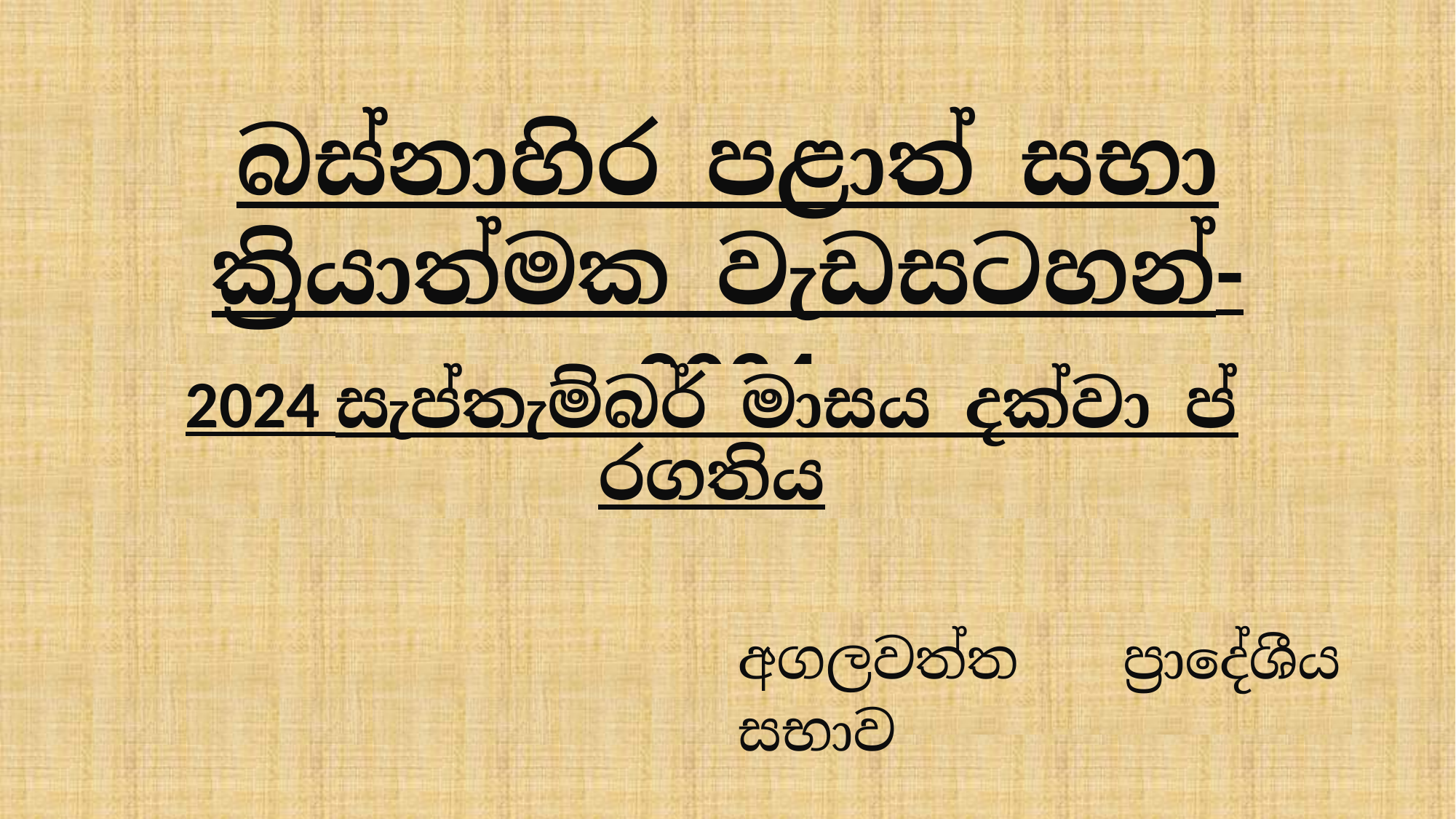

# බස්නාහිර පළාත් සභා ක්‍රියාත්මක වැඩසටහන්-2024
2024 සැප්තැම්බර් මාසය දක්වා ප්‍රගතිය
අගලවත්ත ප්‍රාදේශීය සභාව